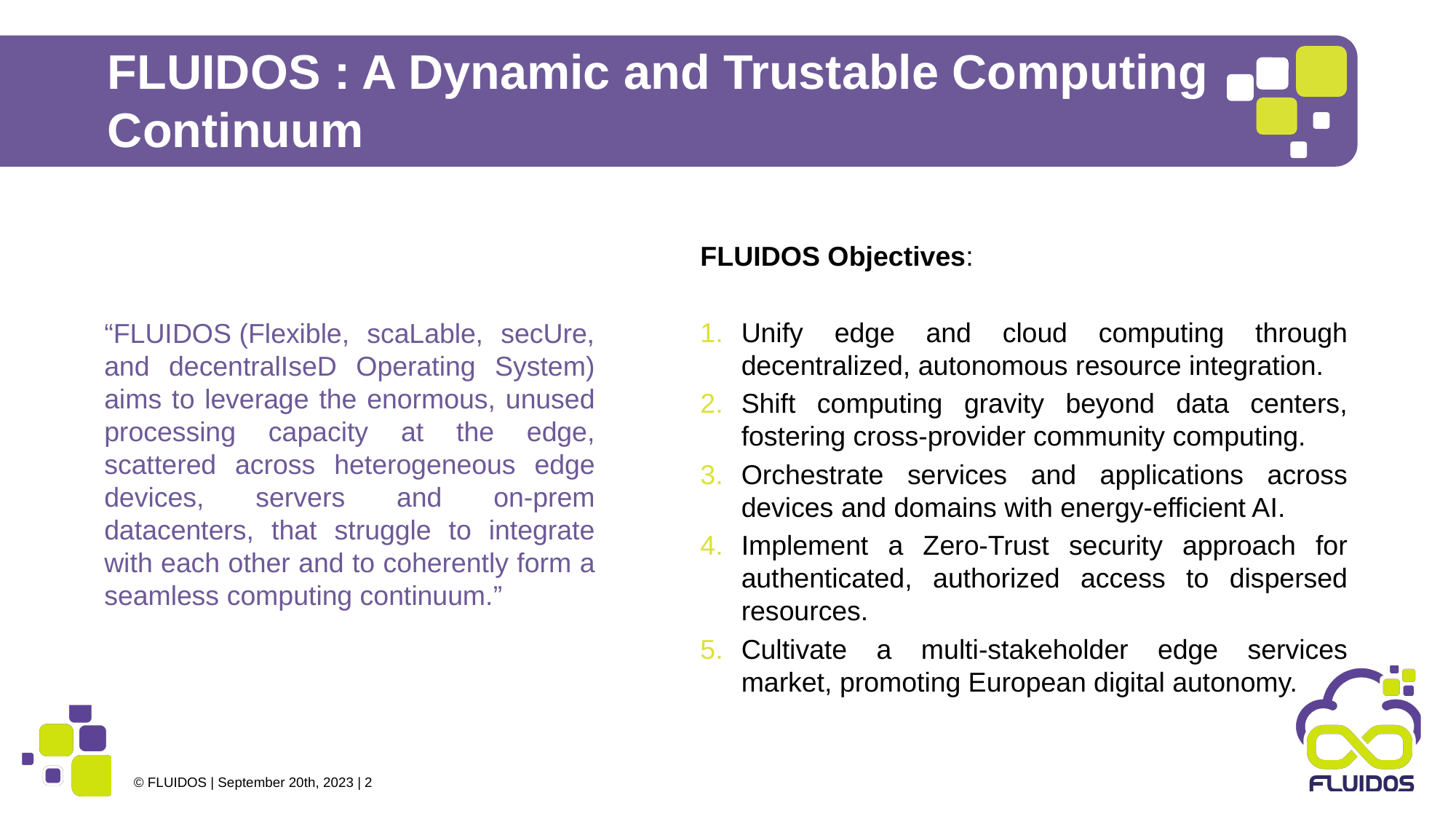

# FLUIDOS : A Dynamic and Trustable Computing Continuum
FLUIDOS Objectives:

Unify edge and cloud computing through decentralized, autonomous resource integration.
Shift computing gravity beyond data centers, fostering cross-provider community computing.
Orchestrate services and applications across devices and domains with energy-efficient AI.
Implement a Zero-Trust security approach for authenticated, authorized access to dispersed resources.
Cultivate a multi-stakeholder edge services market, promoting European digital autonomy.

“FLUIDOS (Flexible, scaLable, secUre, and decentralIseD Operating System) aims to leverage the enormous, unused processing capacity at the edge, scattered across heterogeneous edge devices, servers and on-prem datacenters, that struggle to integrate with each other and to coherently form a seamless computing continuum.”